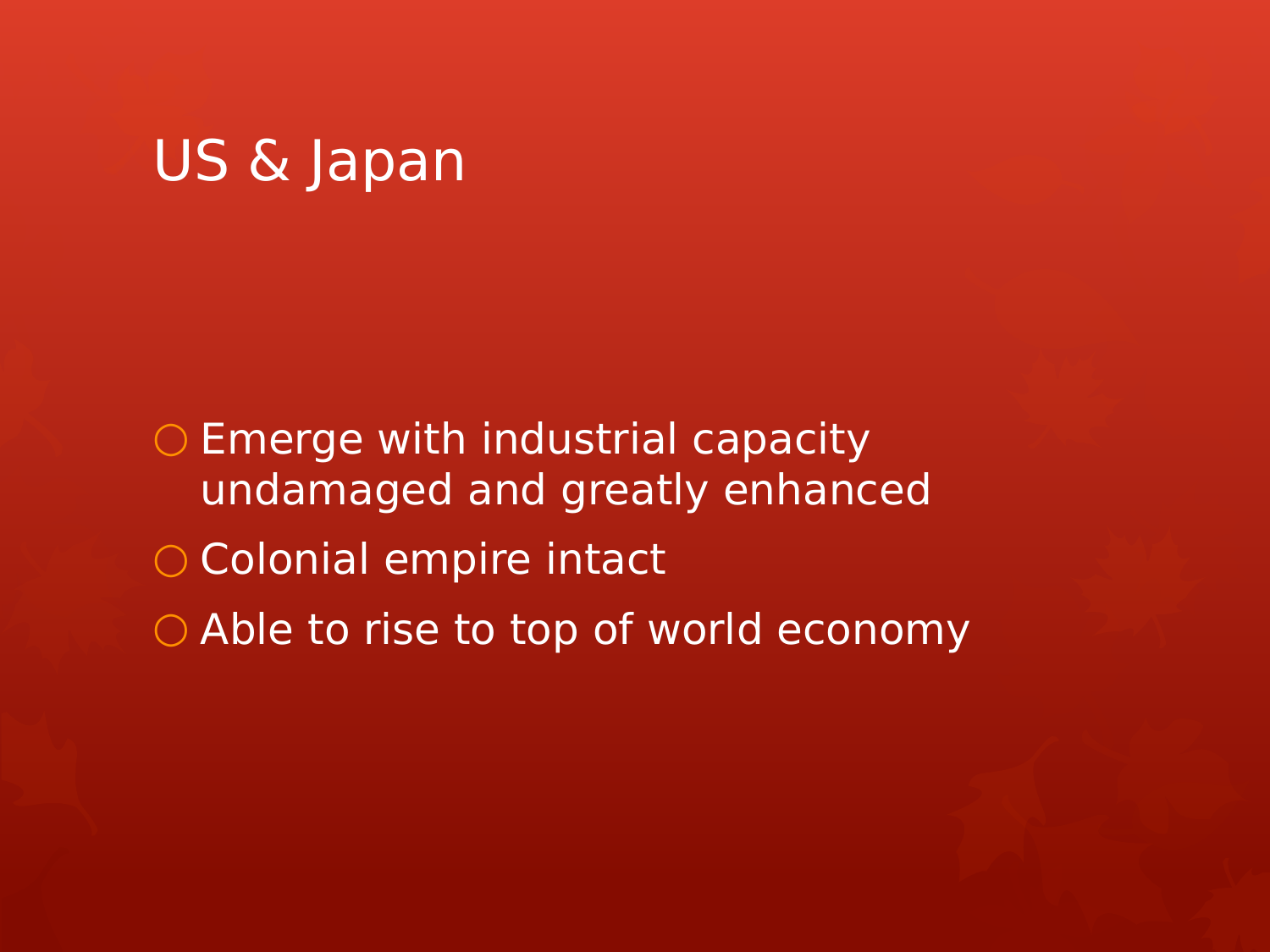

# US & Japan
Emerge with industrial capacity undamaged and greatly enhanced
Colonial empire intact
Able to rise to top of world economy